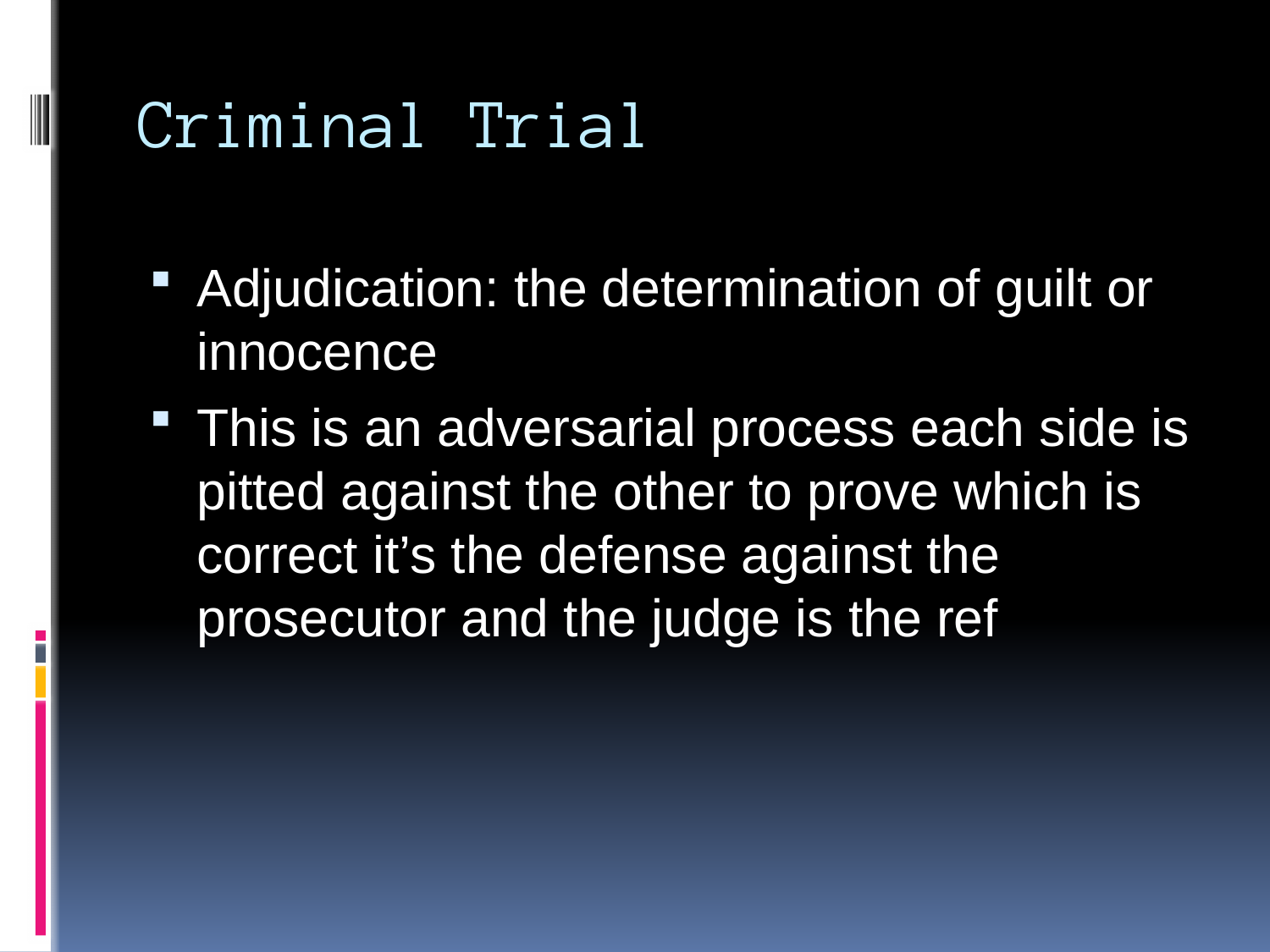

# Criminal Trial
Adjudication: the determination of guilt or innocence
This is an adversarial process each side is pitted against the other to prove which is correct it’s the defense against the prosecutor and the judge is the ref